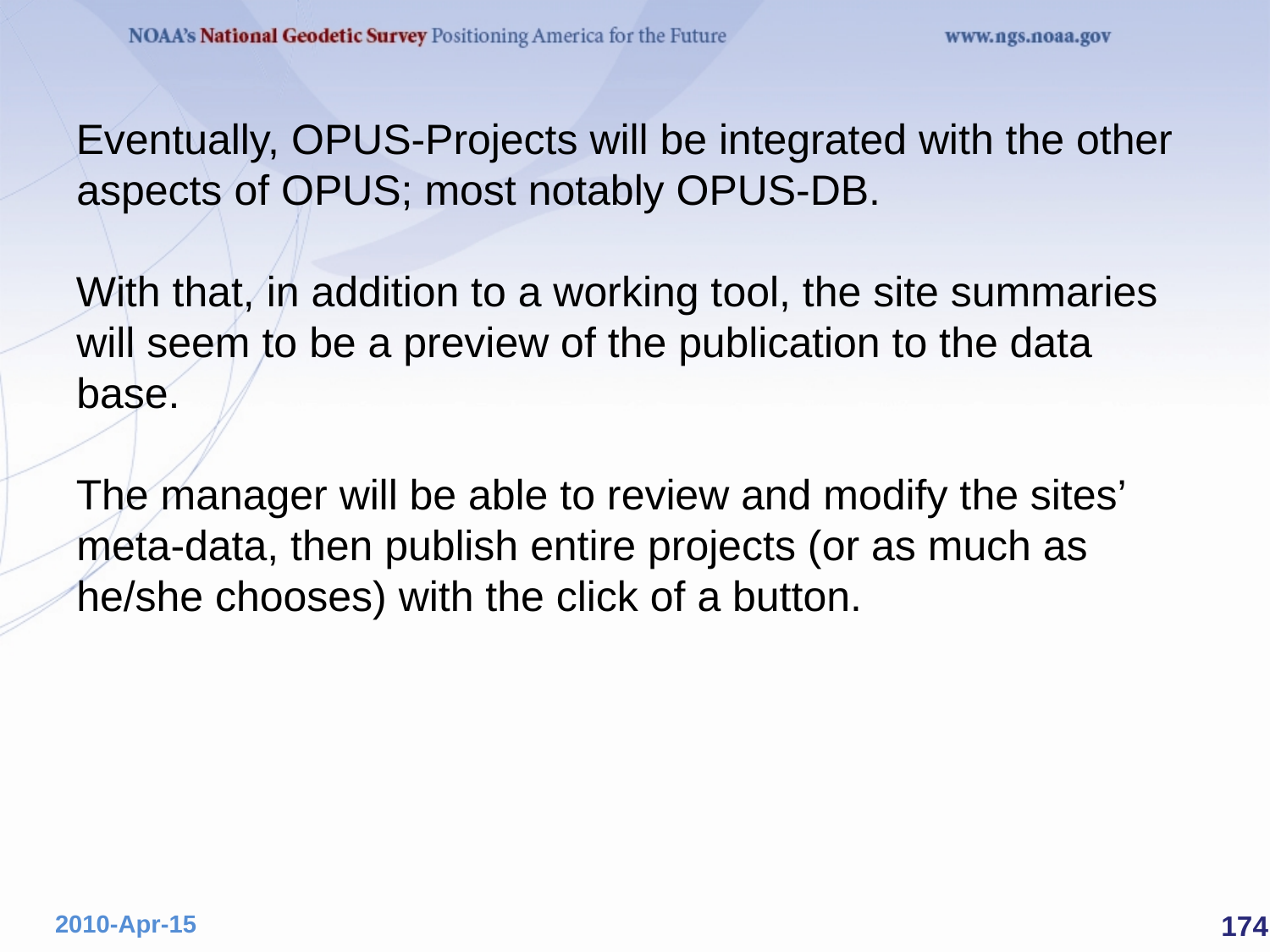

Eventually, OPUS-Projects will be integrated with the other aspects of OPUS; most notably OPUS-DB.

With that, in addition to a working tool, the site summaries will seem to be a preview of the publication to the data base.

The manager will be able to review and modify the sites’ meta-data, then publish entire projects (or as much as he/she chooses) with the click of a button.

 174

2010-Apr-15